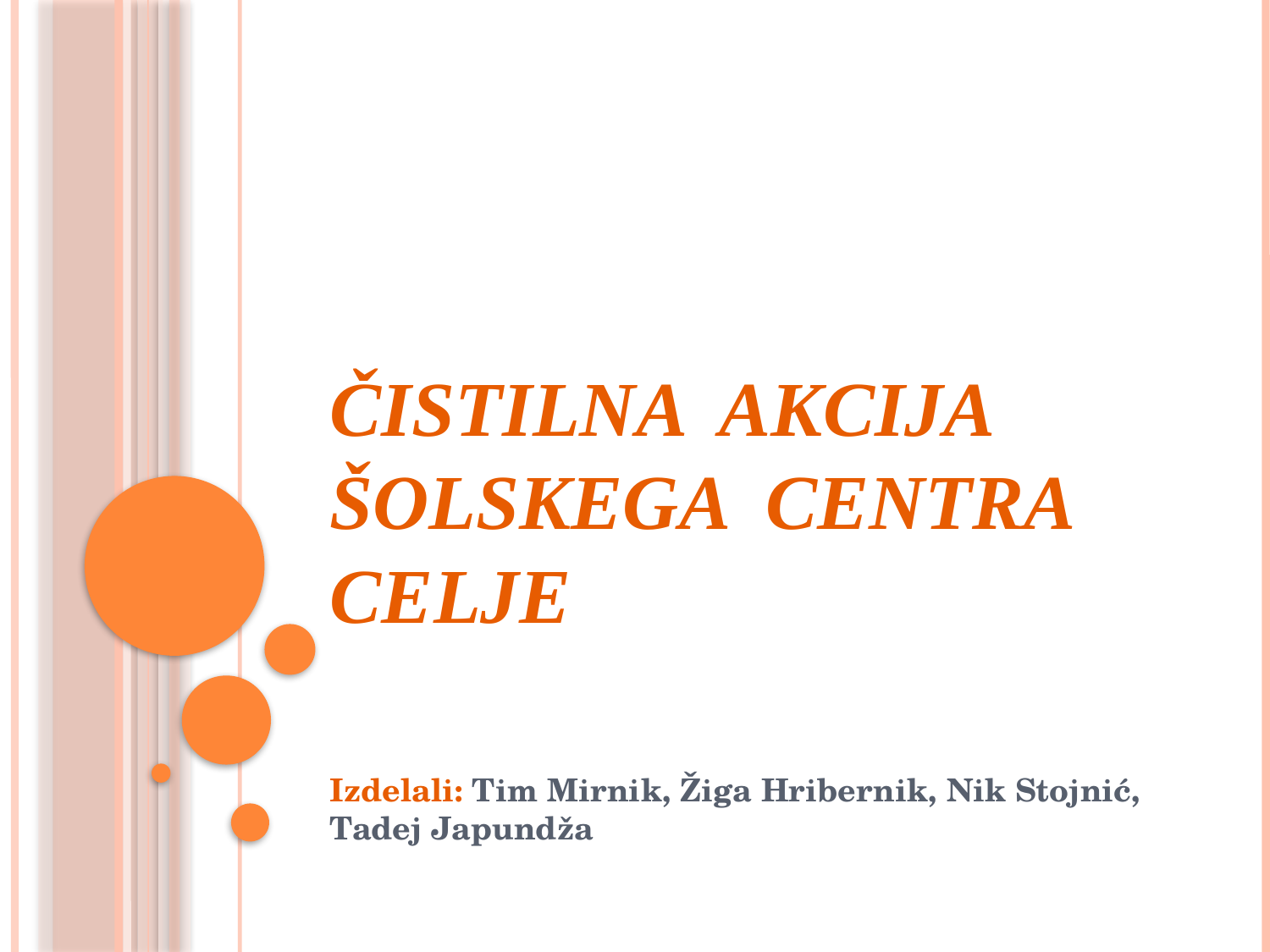

# ČISTILNA  AKCIJA ŠOLSKEGA  CENTRA CELJE
Izdelali: Tim Mirnik, Žiga Hribernik, Nik Stojnić, Tadej Japundža